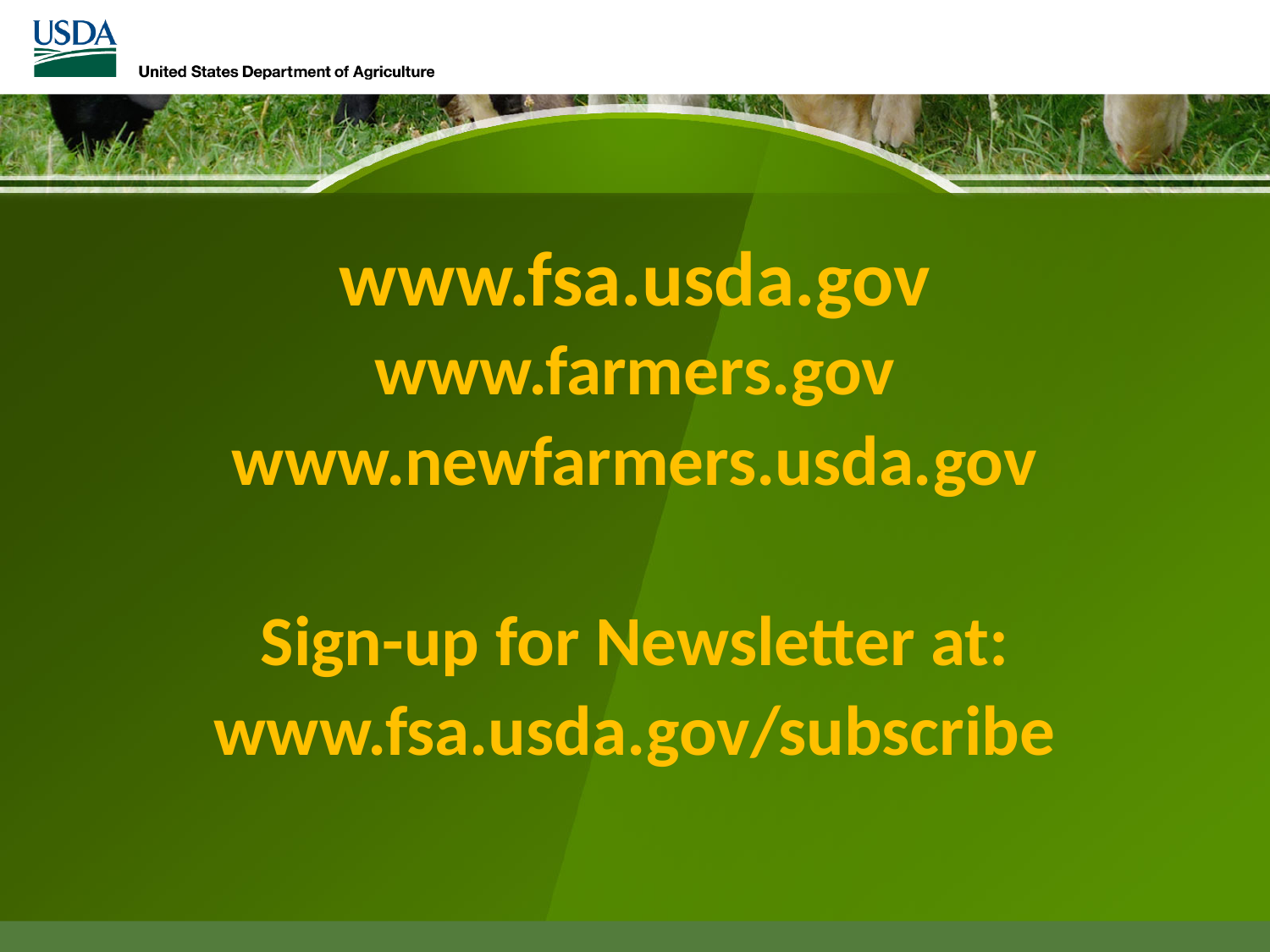

# www.fsa.usda.gov
www.farmers.gov
www.newfarmers.usda.gov

Sign-up for Newsletter at:
www.fsa.usda.gov/subscribe